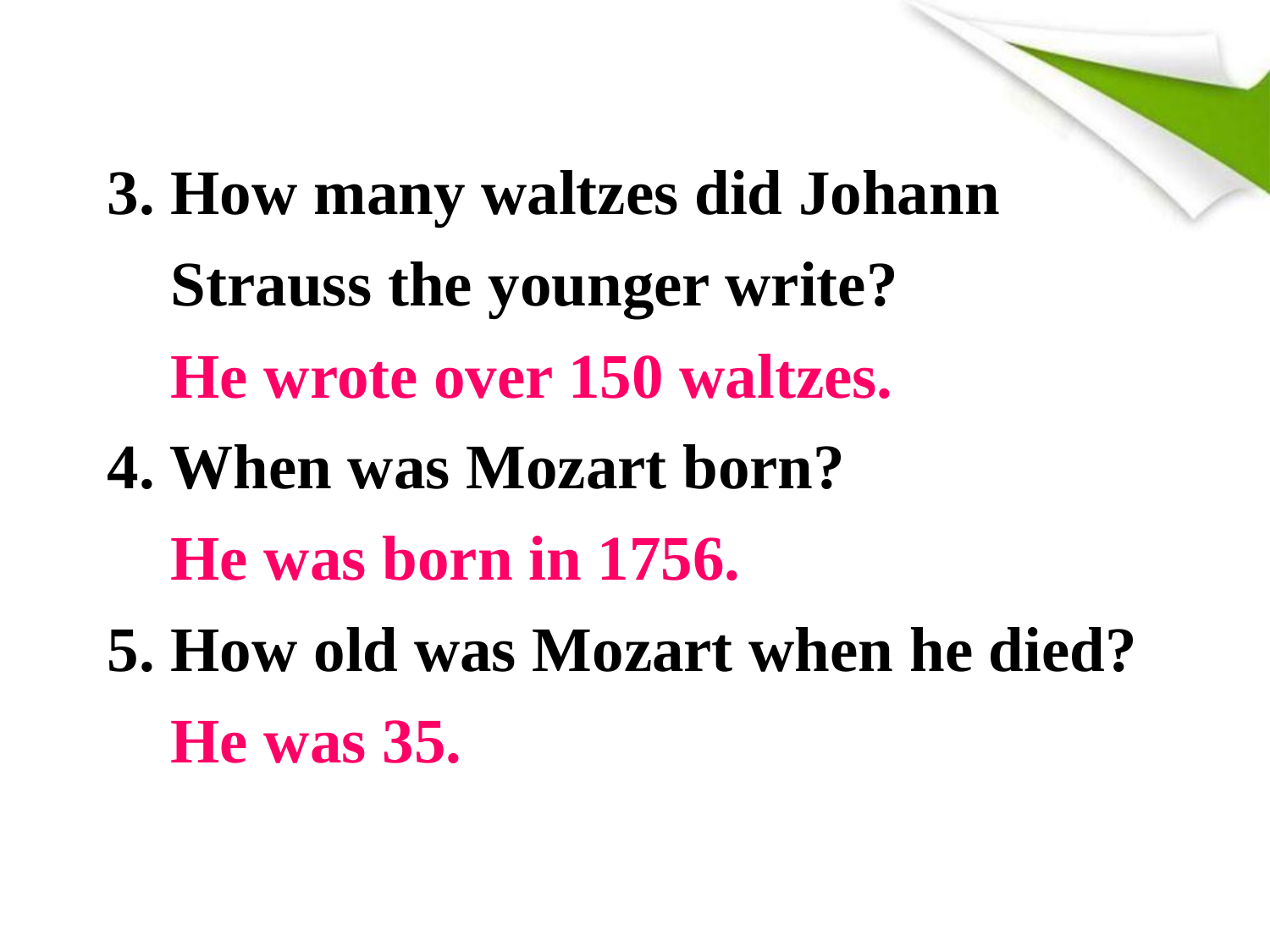

3. How many waltzes did Johann
    Strauss the younger write?
    He wrote over 150 waltzes.
4. When was Mozart born?
    He was born in 1756.
5. How old was Mozart when he died?
    He was 35.